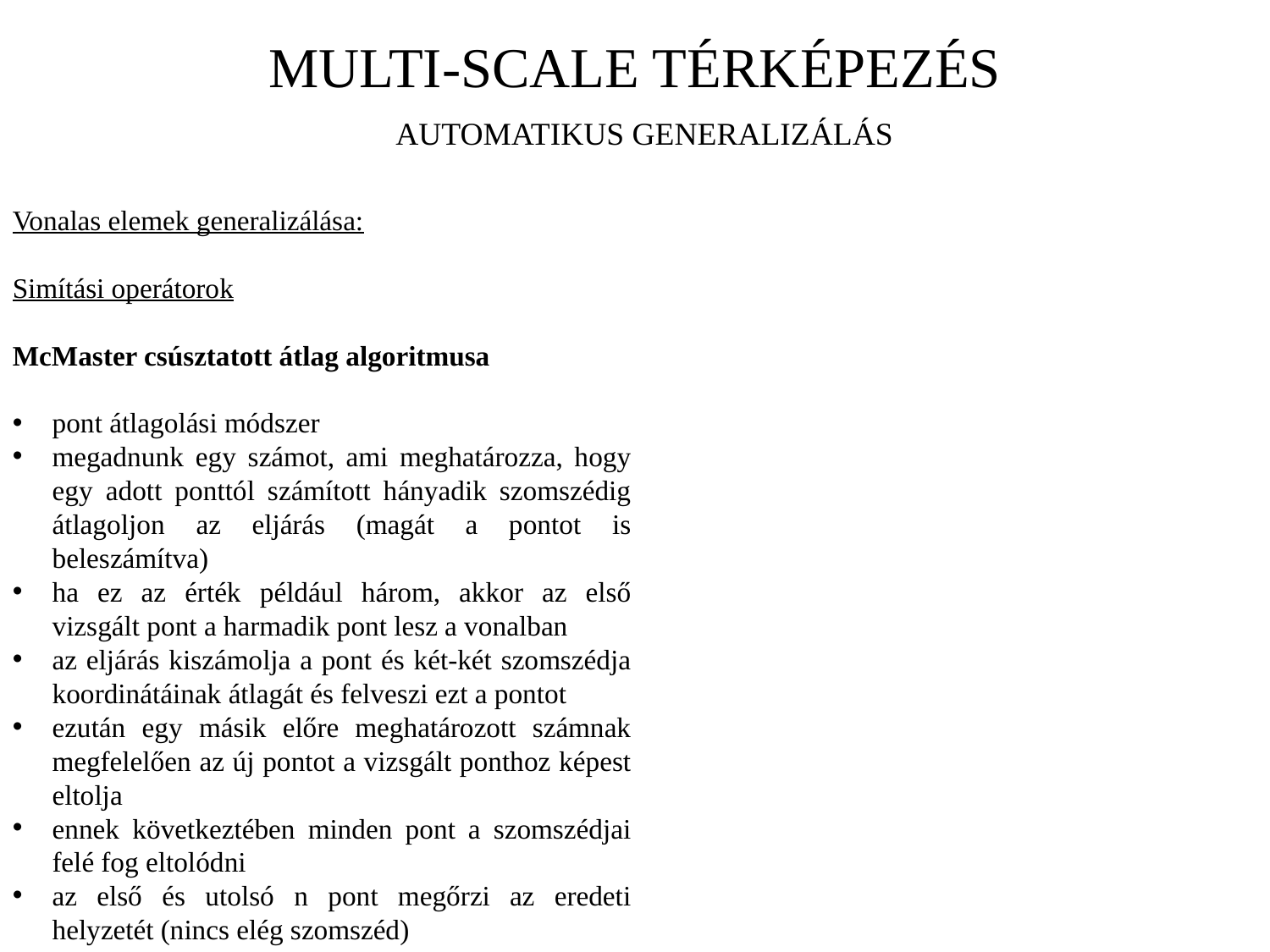

MULTI-SCALE TÉRKÉPEZÉS
AUTOMATIKUS GENERALIZÁLÁS
Vonalas elemek generalizálása:

Simítási operátorok

McMaster csúsztatott átlag algoritmusa

pont átlagolási módszer
megadnunk egy számot, ami meghatározza, hogy egy adott ponttól számított hányadik szomszédig átlagoljon az eljárás (magát a pontot is beleszámítva)
ha ez az érték például három, akkor az első vizsgált pont a harmadik pont lesz a vonalban
az eljárás kiszámolja a pont és két-két szomszédja koordinátáinak átlagát és felveszi ezt a pontot
ezután egy másik előre meghatározott számnak megfelelően az új pontot a vizsgált ponthoz képest eltolja
ennek következtében minden pont a szomszédjai felé fog eltolódni
az első és utolsó n pont megőrzi az eredeti helyzetét (nincs elég szomszéd)